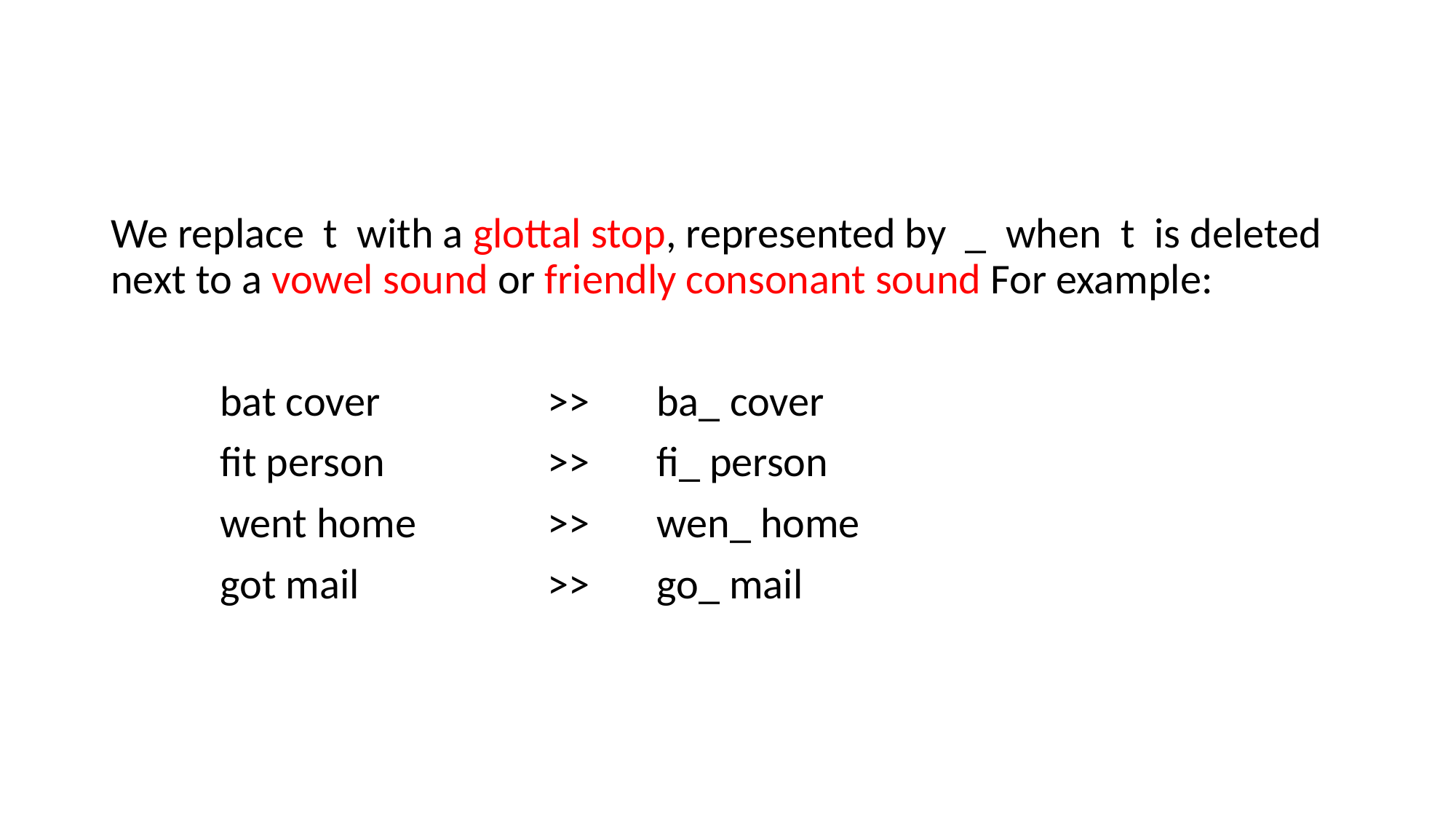

We replace  t  with a glottal stop, represented by  _  when  t  is deleted next to a vowel sound or friendly consonant sound For example:

	bat cover		>>	ba_ cover
	fit person		>>	fi_ person
	went home		>>	wen_ home
	got mail		>>	go_ mail